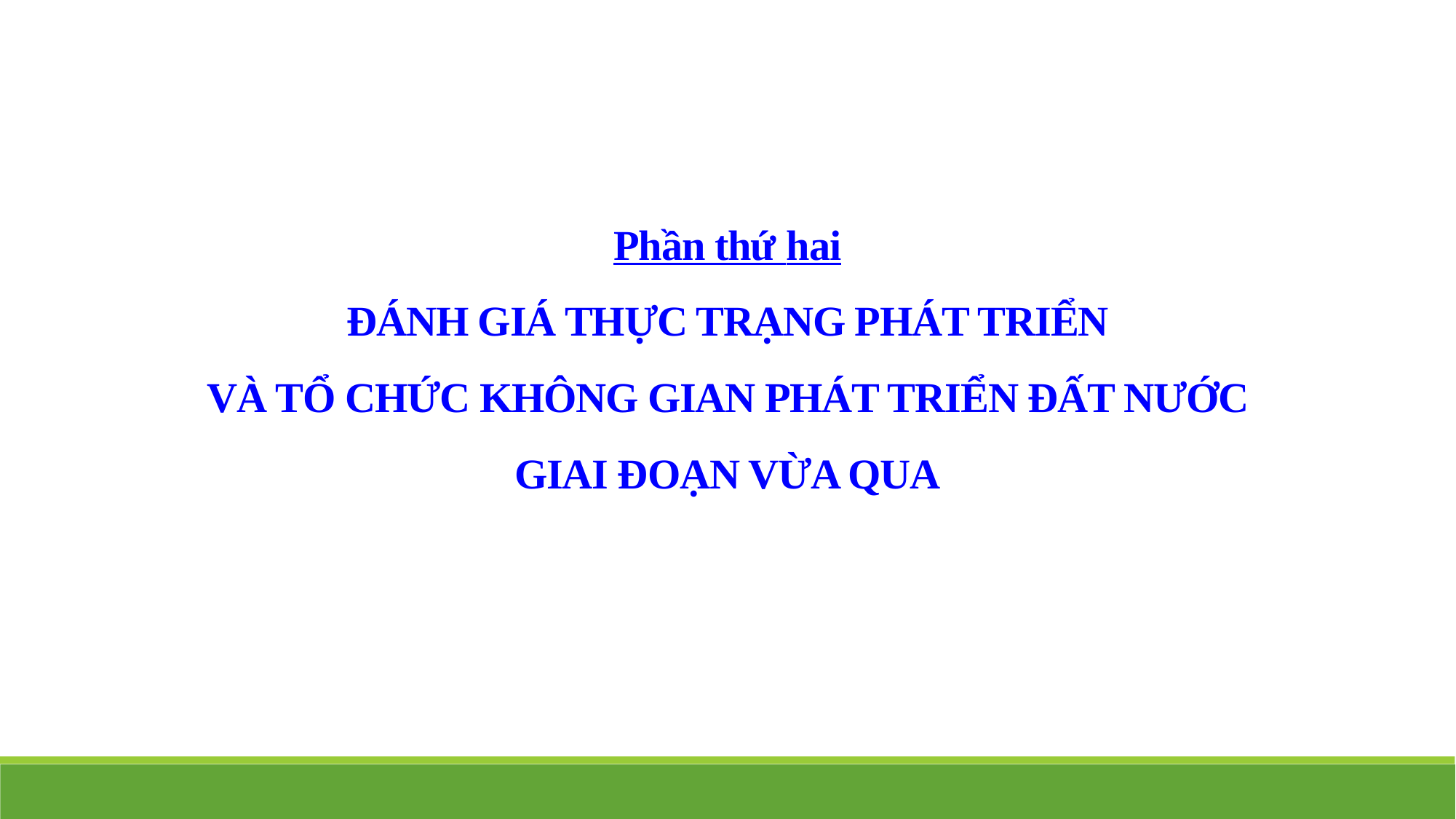

Phần thứ hai
 ĐÁNH GIÁ THỰC TRẠNG PHÁT TRIỂN
VÀ TỔ CHỨC KHÔNG GIAN PHÁT TRIỂN ĐẤT NƯỚC GIAI ĐOẠN VỪA QUA